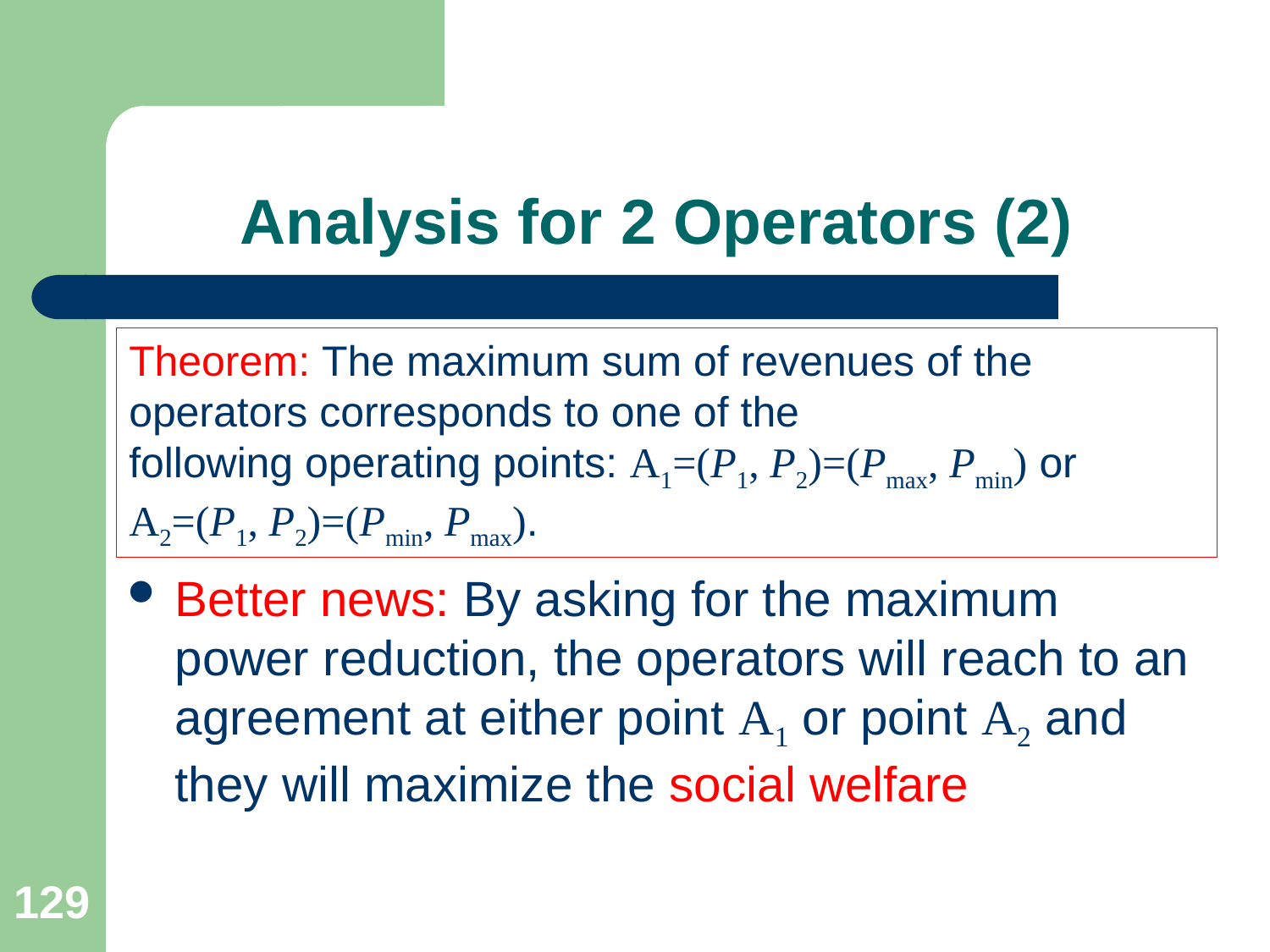

# Analysis for 2 Operators (2)
Theorem: The maximum sum of revenues of the operators corresponds to one of the
following operating points: A1=(P1, P2)=(Pmax, Pmin) or A2=(P1, P2)=(Pmin, Pmax).
Better news: By asking for the maximum power reduction, the operators will reach to an agreement at either point A1 or point A2 and they will maximize the social welfare

129